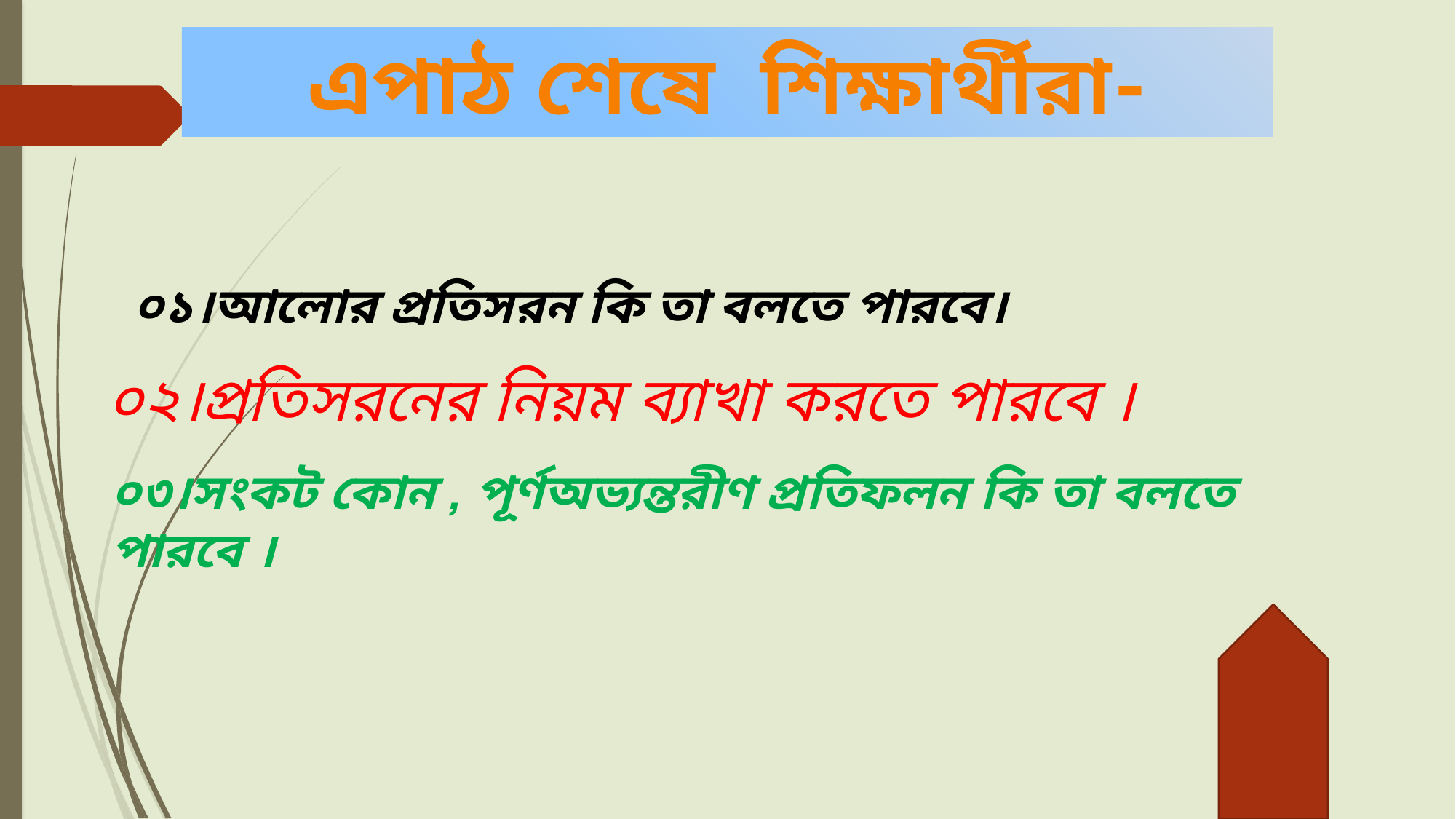

এপাঠ শেষে  শিক্ষার্থীরা-
০১।আলোর প্রতিসরন কি তা বলতে পারবে।
০২।প্রতিসরনের নিয়ম ব্যাখা করতে পারবে ।
০৩।সংকট কোন , পূর্ণঅভ্যন্তরীণ প্রতিফলন কি তা বলতে পারবে ।